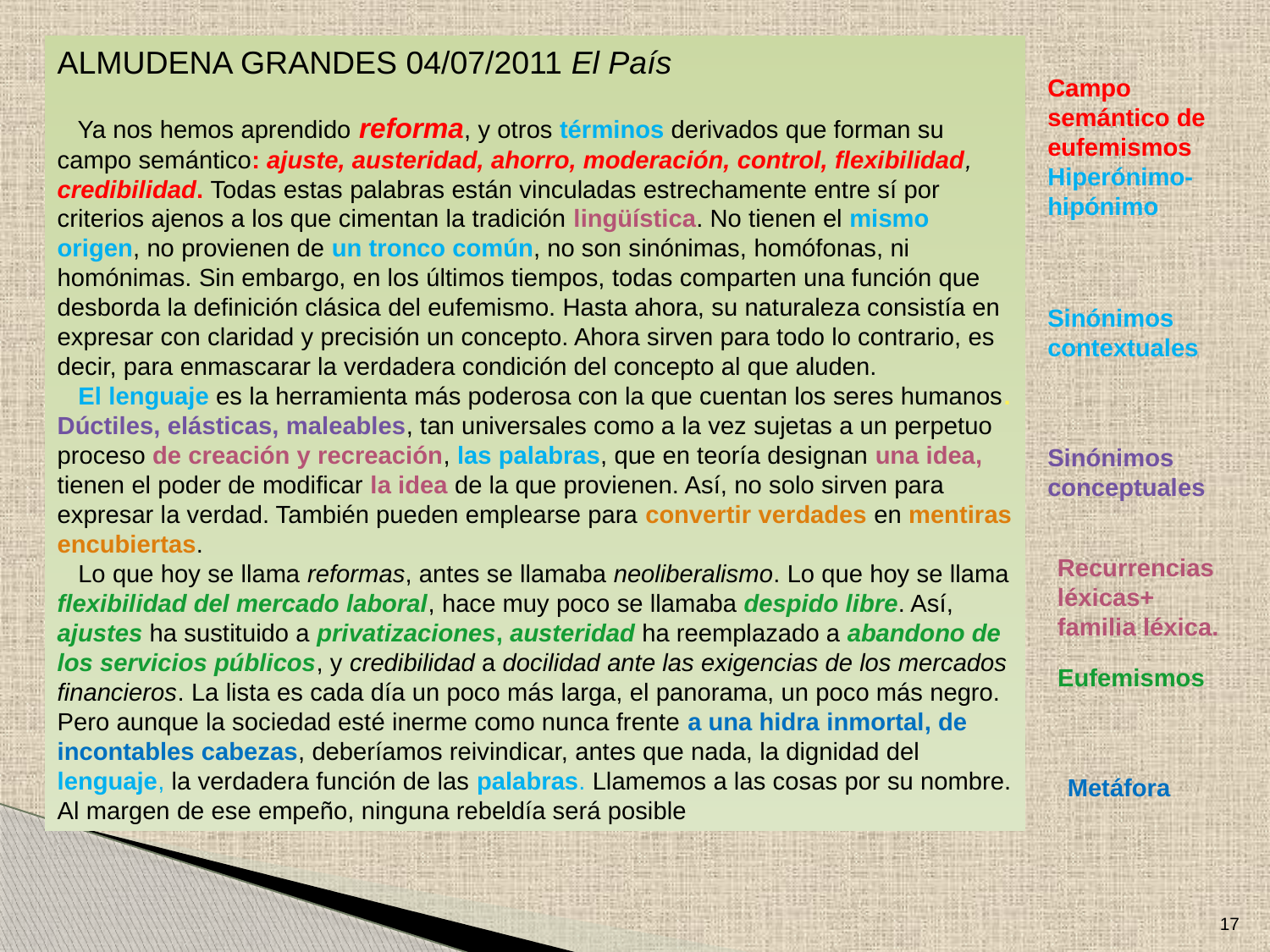

ALMUDENA GRANDES 04/07/2011 El País
   Ya nos hemos aprendido reforma, y otros términos derivados que forman su campo semántico: ajuste, austeridad, ahorro, moderación, control, flexibilidad, credibilidad. Todas estas palabras están vinculadas estrechamente entre sí por criterios ajenos a los que cimentan la tradición lingüística. No tienen el mismo origen, no provienen de un tronco común, no son sinónimas, homófonas, ni homónimas. Sin embargo, en los últimos tiempos, todas comparten una función que desborda la definición clásica del eufemismo. Hasta ahora, su naturaleza consistía en expresar con claridad y precisión un concepto. Ahora sirven para todo lo contrario, es decir, para enmascarar la verdadera condición del concepto al que aluden.
   El lenguaje es la herramienta más poderosa con la que cuentan los seres humanos. Dúctiles, elásticas, maleables, tan universales como a la vez sujetas a un perpetuo proceso de creación y recreación, las palabras, que en teoría designan una idea, tienen el poder de modificar la idea de la que provienen. Así, no solo sirven para expresar la verdad. También pueden emplearse para convertir verdades en mentiras encubiertas.
   Lo que hoy se llama reformas, antes se llamaba neoliberalismo. Lo que hoy se llama flexibilidad del mercado laboral, hace muy poco se llamaba despido libre. Así, ajustes ha sustituido a privatizaciones, austeridad ha reemplazado a abandono de los servicios públicos, y credibilidad a docilidad ante las exigencias de los mercados financieros. La lista es cada día un poco más larga, el panorama, un poco más negro. Pero aunque la sociedad esté inerme como nunca frente a una hidra inmortal, de incontables cabezas, deberíamos reivindicar, antes que nada, la dignidad del lenguaje, la verdadera función de las palabras. Llamemos a las cosas por su nombre. Al margen de ese empeño, ninguna rebeldía será posible
Campo semántico de eufemismos
Hiperónimo-hipónimo
Sinónimos contextuales
Sinónimos conceptuales
Recurrencias  léxicas+ familia léxica.
Eufemismos
Metáfora

17